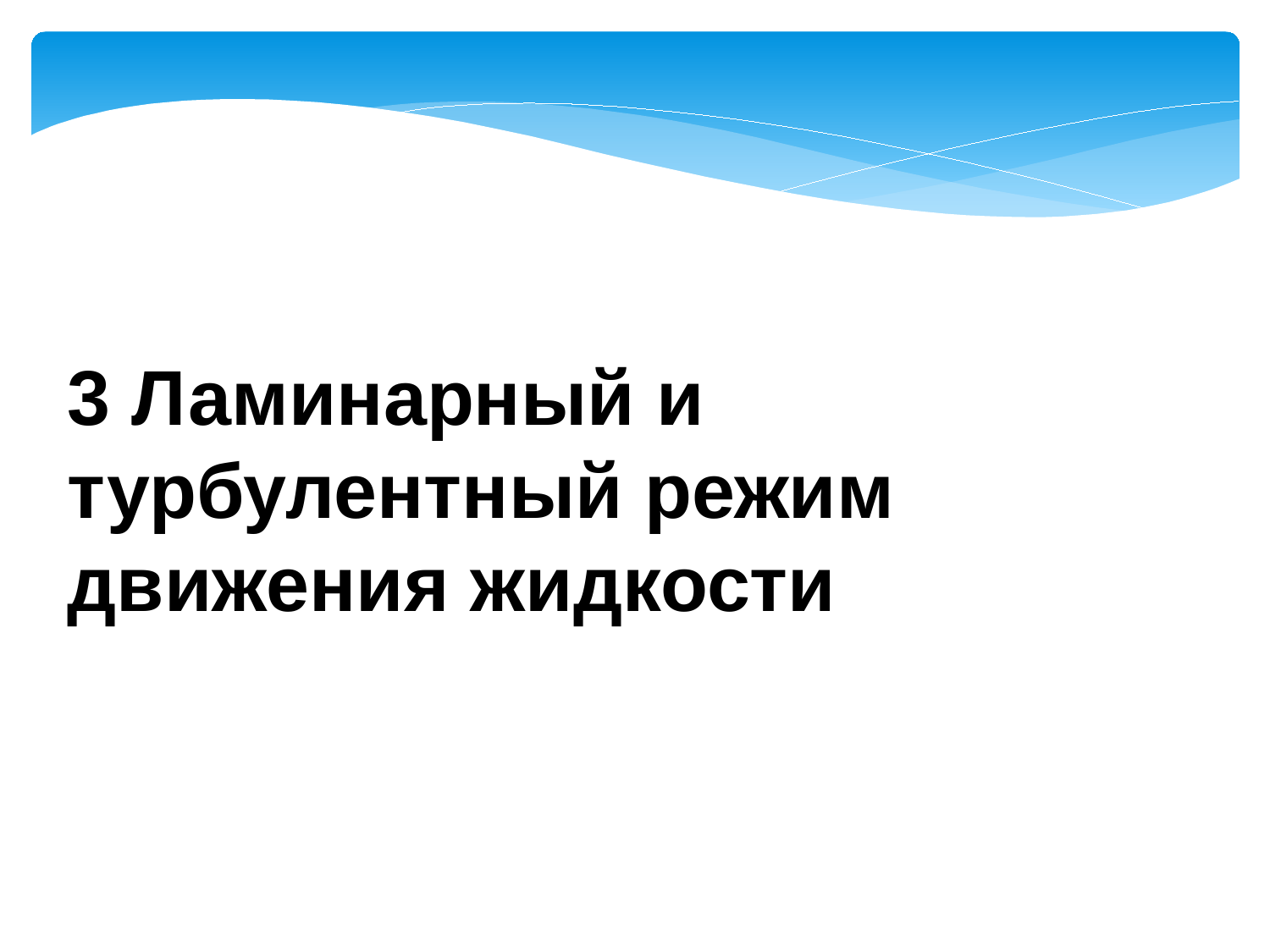

3 Ламинарный и турбулентный режим движения жидкости